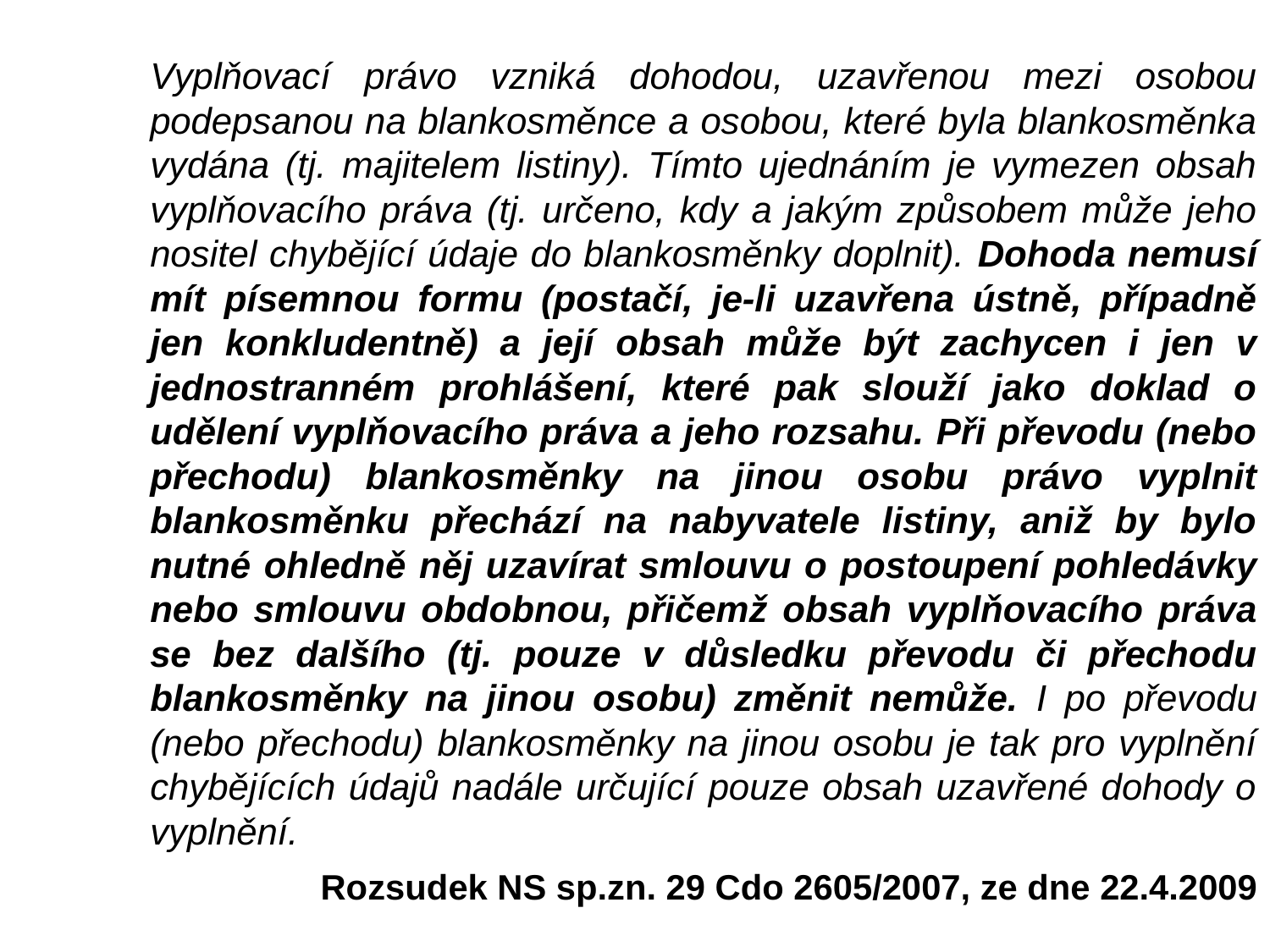

Vyplňovací právo vzniká dohodou, uzavřenou mezi osobou podepsanou na blankosměnce a osobou, které byla blankosměnka vydána (tj. majitelem listiny). Tímto ujednáním je vymezen obsah vyplňovacího práva (tj. určeno, kdy a jakým způsobem může jeho nositel chybějící údaje do blankosměnky doplnit). Dohoda nemusí mít písemnou formu (postačí, je-li uzavřena ústně, případně jen konkludentně) a její obsah může být zachycen i jen v jednostranném prohlášení, které pak slouží jako doklad o udělení vyplňovacího práva a jeho rozsahu. Při převodu (nebo přechodu) blankosměnky na jinou osobu právo vyplnit blankosměnku přechází na nabyvatele listiny, aniž by bylo nutné ohledně něj uzavírat smlouvu o postoupení pohledávky nebo smlouvu obdobnou, přičemž obsah vyplňovacího práva se bez dalšího (tj. pouze v důsledku převodu či přechodu blankosměnky na jinou osobu) změnit nemůže. I po převodu (nebo přechodu) blankosměnky na jinou osobu je tak pro vyplnění chybějících údajů nadále určující pouze obsah uzavřené dohody o vyplnění.
Rozsudek NS sp.zn. 29 Cdo 2605/2007, ze dne 22.4.2009